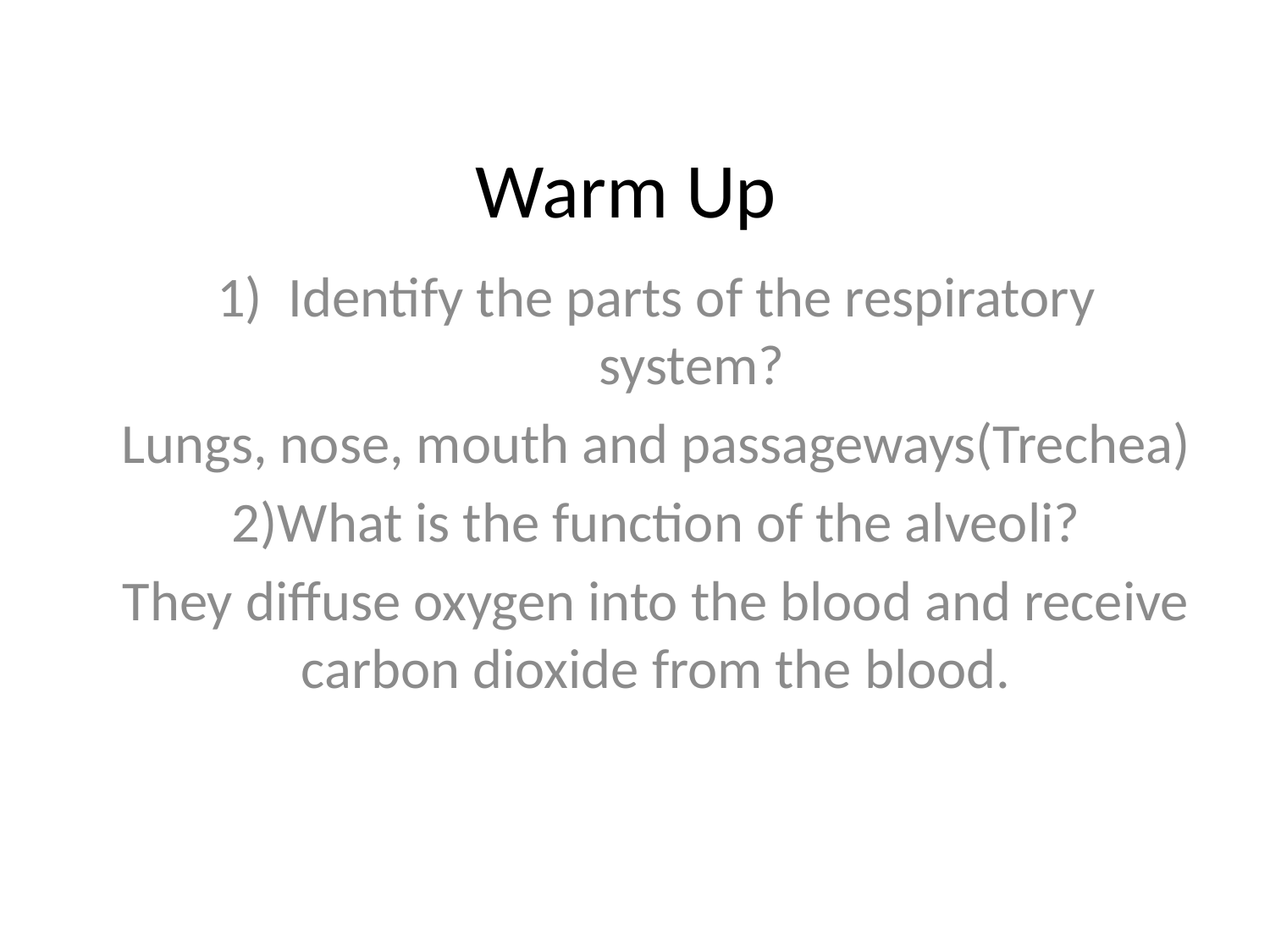

# Warm Up
Identify the parts of the respiratory system?
Lungs, nose, mouth and passageways(Trechea)
2)What is the function of the alveoli?
They diffuse oxygen into the blood and receive carbon dioxide from the blood.